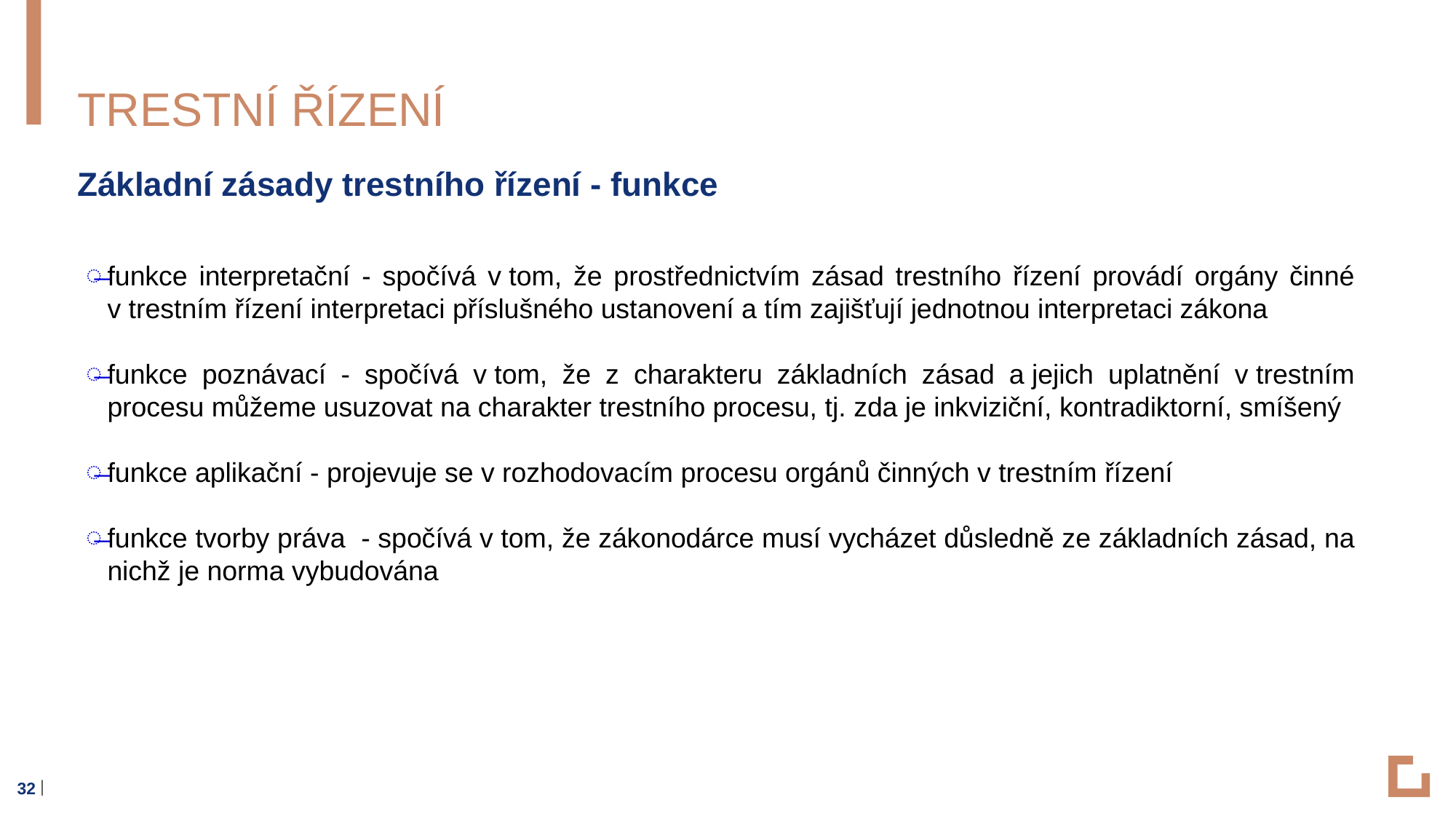

# Trestní řízení
Základní zásady trestního řízení - funkce

funkce interpretační - spočívá v tom, že prostřednictvím zásad trestního řízení provádí orgány činné v trestním řízení interpretaci příslušného ustanovení a tím zajišťují jednotnou interpretaci zákona

funkce poznávací - spočívá v tom, že z charakteru základních zásad a jejich uplatnění v trestním procesu můžeme usuzovat na charakter trestního procesu, tj. zda je inkviziční, kontradiktorní, smíšený

funkce aplikační - projevuje se v rozhodovacím procesu orgánů činných v trestním řízení

funkce tvorby práva  - spočívá v tom, že zákonodárce musí vycházet důsledně ze základních zásad, na nichž je norma vybudována

32